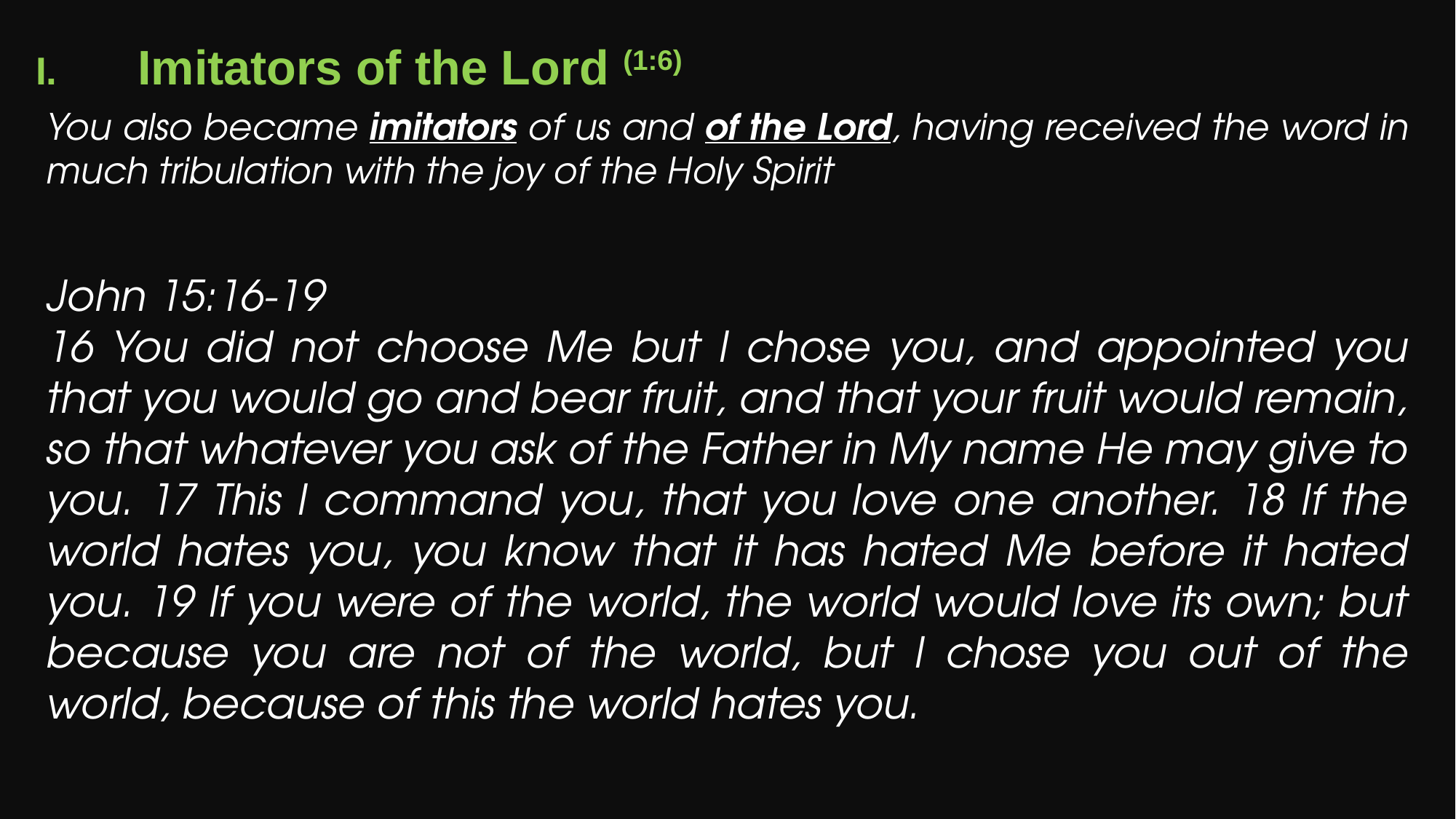

Imitators of the Lord (1:6)
You also became imitators of us and of the Lord, having received the word in much tribulation with the joy of the Holy Spirit
John 15:16-19
16 You did not choose Me but I chose you, and appointed you that you would go and bear fruit, and that your fruit would remain, so that whatever you ask of the Father in My name He may give to you. 17 This I command you, that you love one another. 18 If the world hates you, you know that it has hated Me before it hated you. 19 If you were of the world, the world would love its own; but because you are not of the world, but I chose you out of the world, because of this the world hates you.